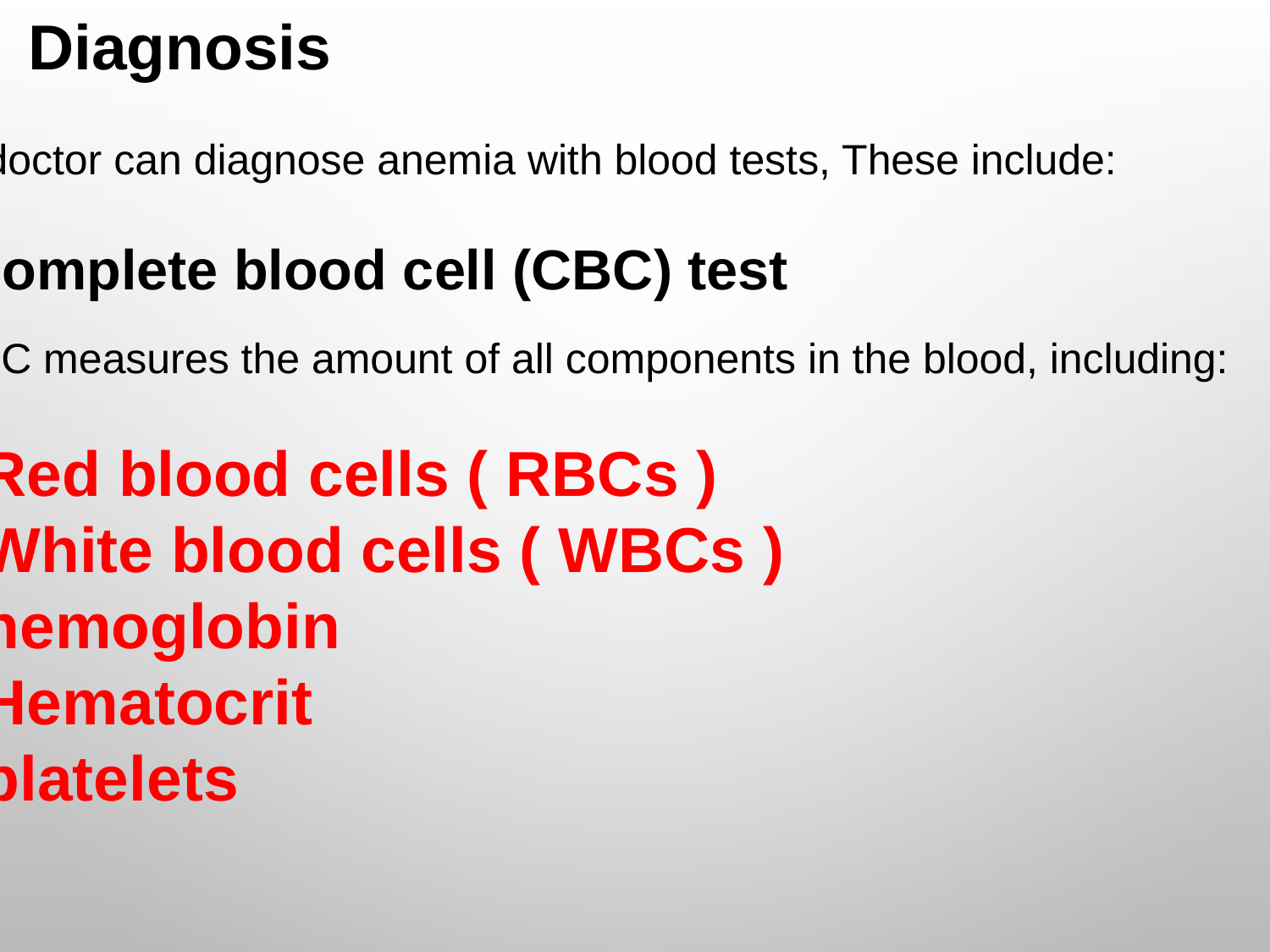

Diagnosis
A doctor can diagnose anemia with blood tests, These include:
-Complete blood cell (CBC) test

CBC measures the amount of all components in the blood, including:

- Red blood cells ( RBCs )
- White blood cells ( WBCs )
- hemoglobin
- Hematocrit
- platelets